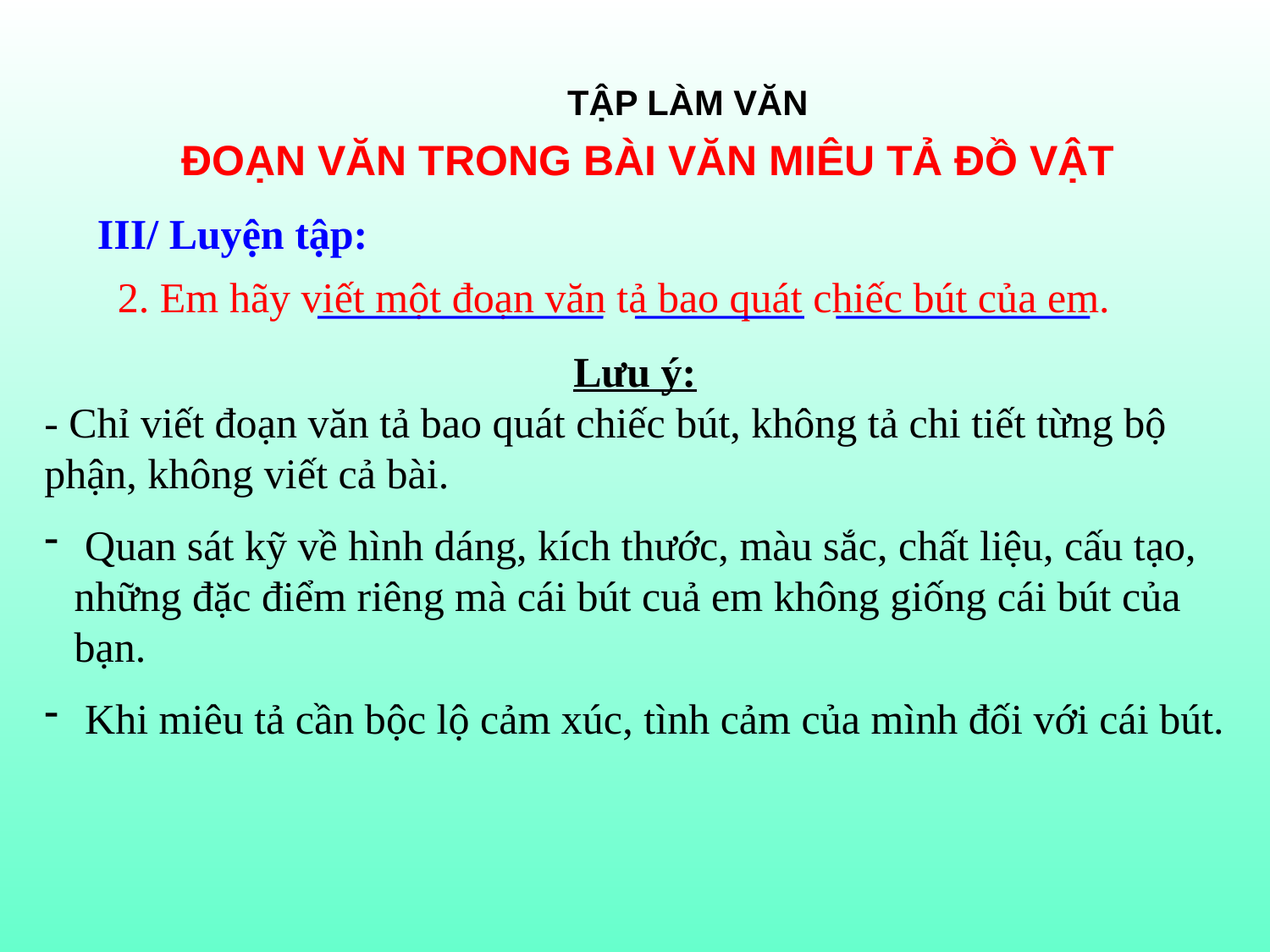

TẬP LÀM VĂN
ĐOẠN VĂN TRONG BÀI VĂN MIÊU TẢ ĐỒ VẬT
III/ Luyện tập:
2. Em hãy viết một đoạn văn tả bao quát chiếc bút của em.

                                                  Lưu ý:
- Chỉ viết đoạn văn tả bao quát chiếc bút, không tả chi tiết từng bộ phận, không viết cả bài.
 Quan sát kỹ về hình dáng, kích thước, màu sắc, chất liệu, cấu tạo, những đặc điểm riêng mà cái bút cuả em không giống cái bút của bạn.
 Khi miêu tả cần bộc lộ cảm xúc, tình cảm của mình đối với cái bút.